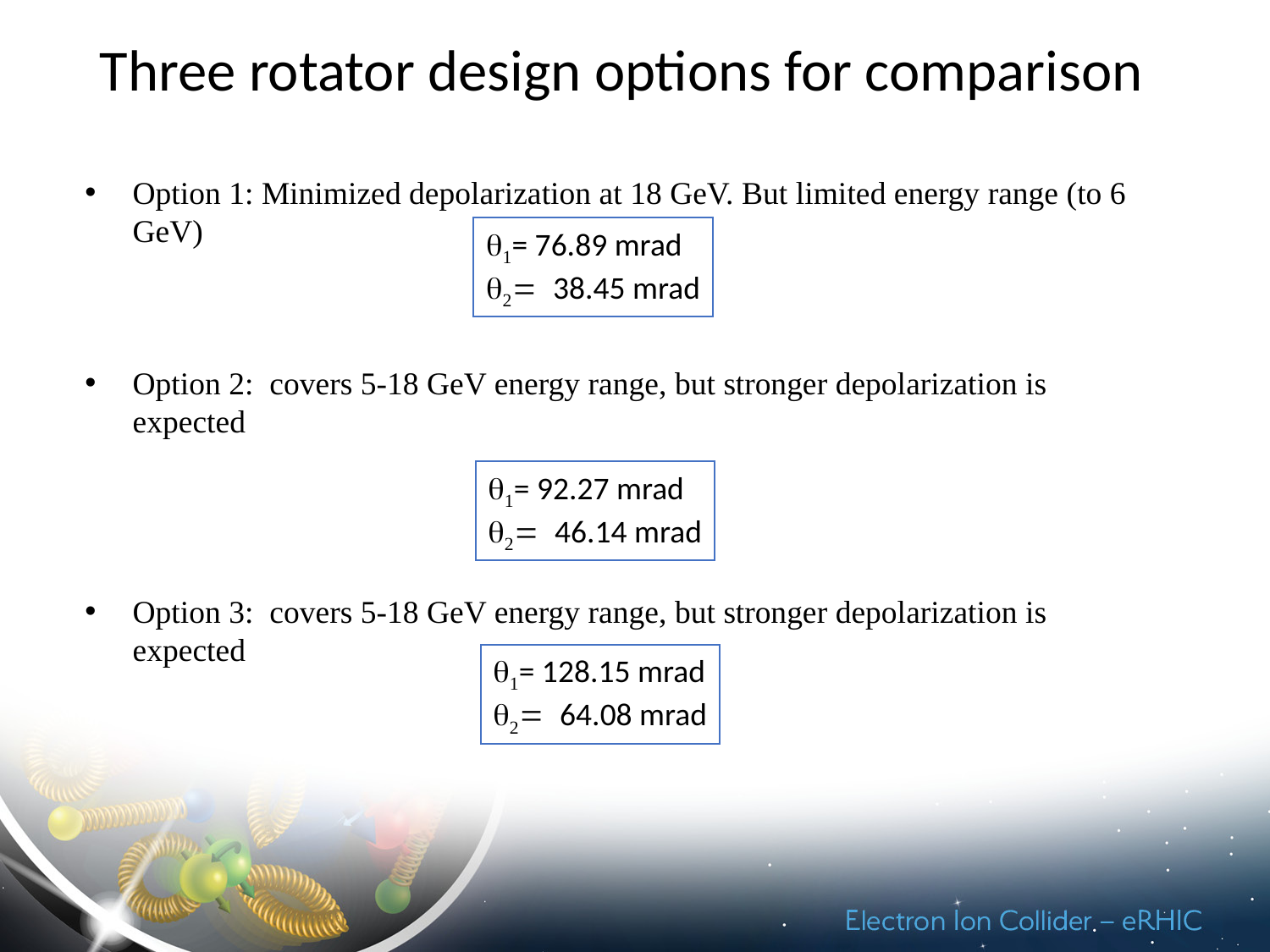

Three rotator design options for comparison
Option 1: Minimized depolarization at 18 GeV. But limited energy range (to 6 GeV)

Option 2:  covers 5-18 GeV energy range, but stronger depolarization is expected

Option 3:  covers 5-18 GeV energy range, but stronger depolarization is expected

θ1= 76.89 mrad
θ2= 38.45 mrad
θ1= 92.27 mrad
θ2= 46.14 mrad
θ1= 128.15 mrad
θ2= 64.08 mrad